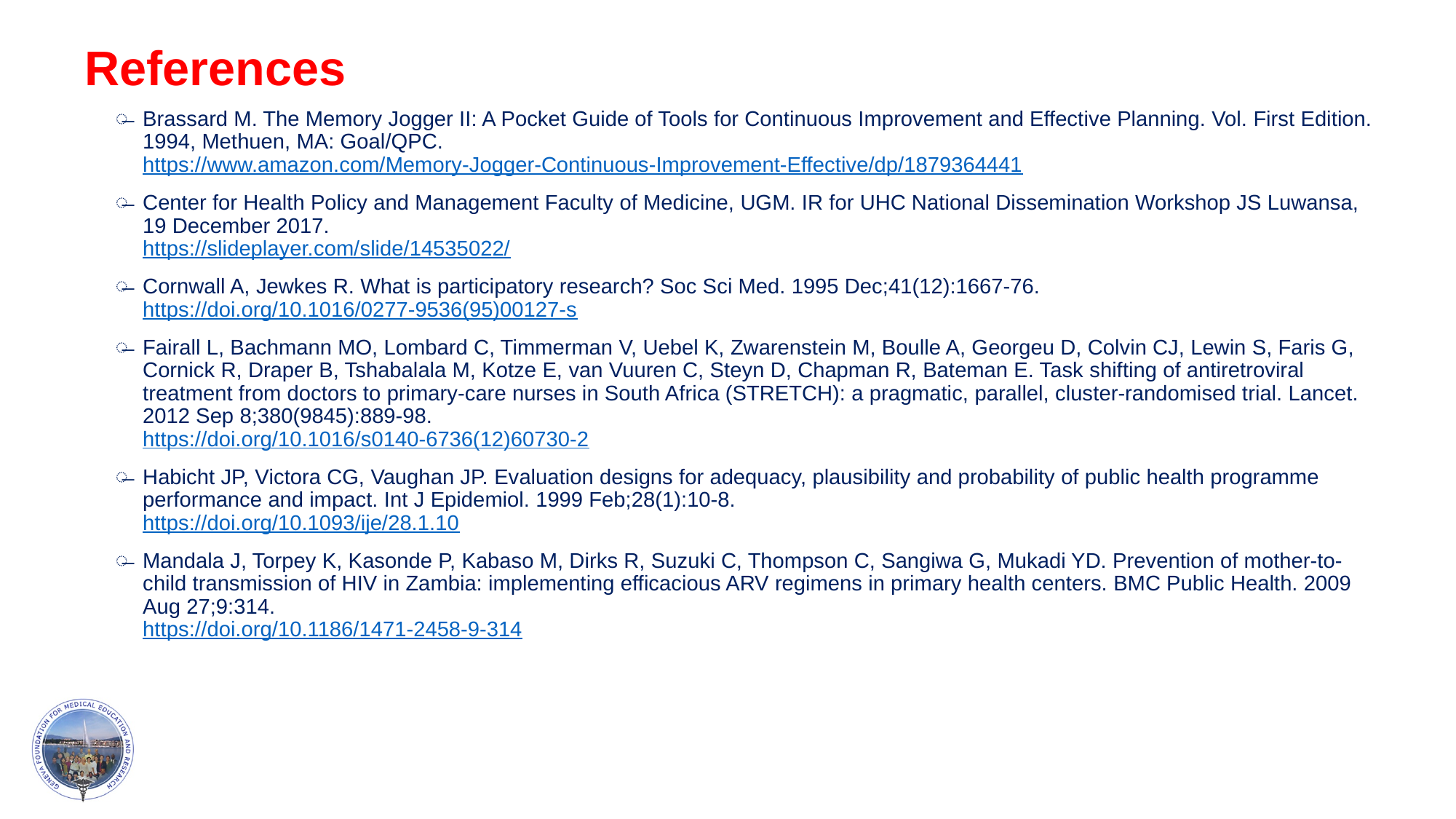

# References
Brassard M. The Memory Jogger II: A Pocket Guide of Tools for Continuous Improvement and Effective Planning. Vol. First Edition. 1994, Methuen, MA: Goal/QPC.
https://www.amazon.com/Memory-Jogger-Continuous-Improvement-Effective/dp/1879364441
Center for Health Policy and Management Faculty of Medicine, UGM. IR for UHC National Dissemination Workshop JS Luwansa, 19 December 2017.
https://slideplayer.com/slide/14535022/
Cornwall A, Jewkes R. What is participatory research? Soc Sci Med. 1995 Dec;41(12):1667-76.
https://doi.org/10.1016/0277-9536(95)00127-s
Fairall L, Bachmann MO, Lombard C, Timmerman V, Uebel K, Zwarenstein M, Boulle A, Georgeu D, Colvin CJ, Lewin S, Faris G, Cornick R, Draper B, Tshabalala M, Kotze E, van Vuuren C, Steyn D, Chapman R, Bateman E. Task shifting of antiretroviral treatment from doctors to primary-care nurses in South Africa (STRETCH): a pragmatic, parallel, cluster-randomised trial. Lancet. 2012 Sep 8;380(9845):889-98.
https://doi.org/10.1016/s0140-6736(12)60730-2
Habicht JP, Victora CG, Vaughan JP. Evaluation designs for adequacy, plausibility and probability of public health programme performance and impact. Int J Epidemiol. 1999 Feb;28(1):10-8.
https://doi.org/10.1093/ije/28.1.10
Mandala J, Torpey K, Kasonde P, Kabaso M, Dirks R, Suzuki C, Thompson C, Sangiwa G, Mukadi YD. Prevention of mother-to-child transmission of HIV in Zambia: implementing efficacious ARV regimens in primary health centers. BMC Public Health. 2009 Aug 27;9:314.
https://doi.org/10.1186/1471-2458-9-314